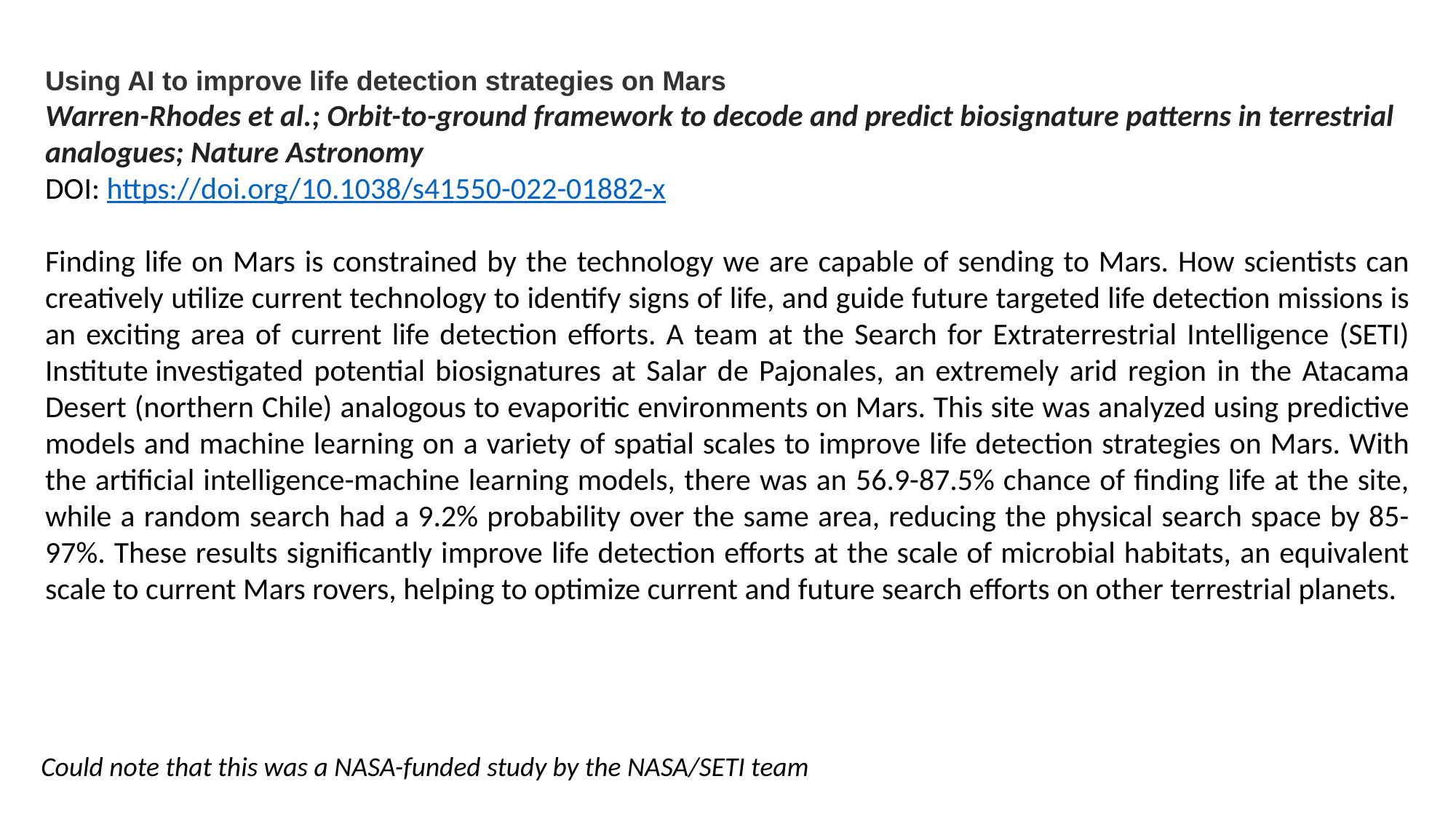

Using AI to improve life detection strategies on Mars
Warren-Rhodes et al.; Orbit-to-ground framework to decode and predict biosignature patterns in terrestrial analogues; Nature Astronomy
DOI: https://doi.org/10.1038/s41550-022-01882-x

Finding life on Mars is constrained by the technology we are capable of sending to Mars. How scientists can creatively utilize current technology to identify signs of life, and guide future targeted life detection missions is an exciting area of current life detection efforts. A team at the Search for Extraterrestrial Intelligence (SETI) Institute investigated potential biosignatures at Salar de Pajonales, an extremely arid region in the Atacama Desert (northern Chile) analogous to evaporitic environments on Mars. This site was analyzed using predictive models and machine learning on a variety of spatial scales to improve life detection strategies on Mars. With the artificial intelligence-machine learning models, there was an 56.9-87.5% chance of finding life at the site, while a random search had a 9.2% probability over the same area, reducing the physical search space by 85-97%. These results significantly improve life detection efforts at the scale of microbial habitats, an equivalent scale to current Mars rovers, helping to optimize current and future search efforts on other terrestrial planets.

Could note that this was a NASA-funded study by the NASA/SETI team